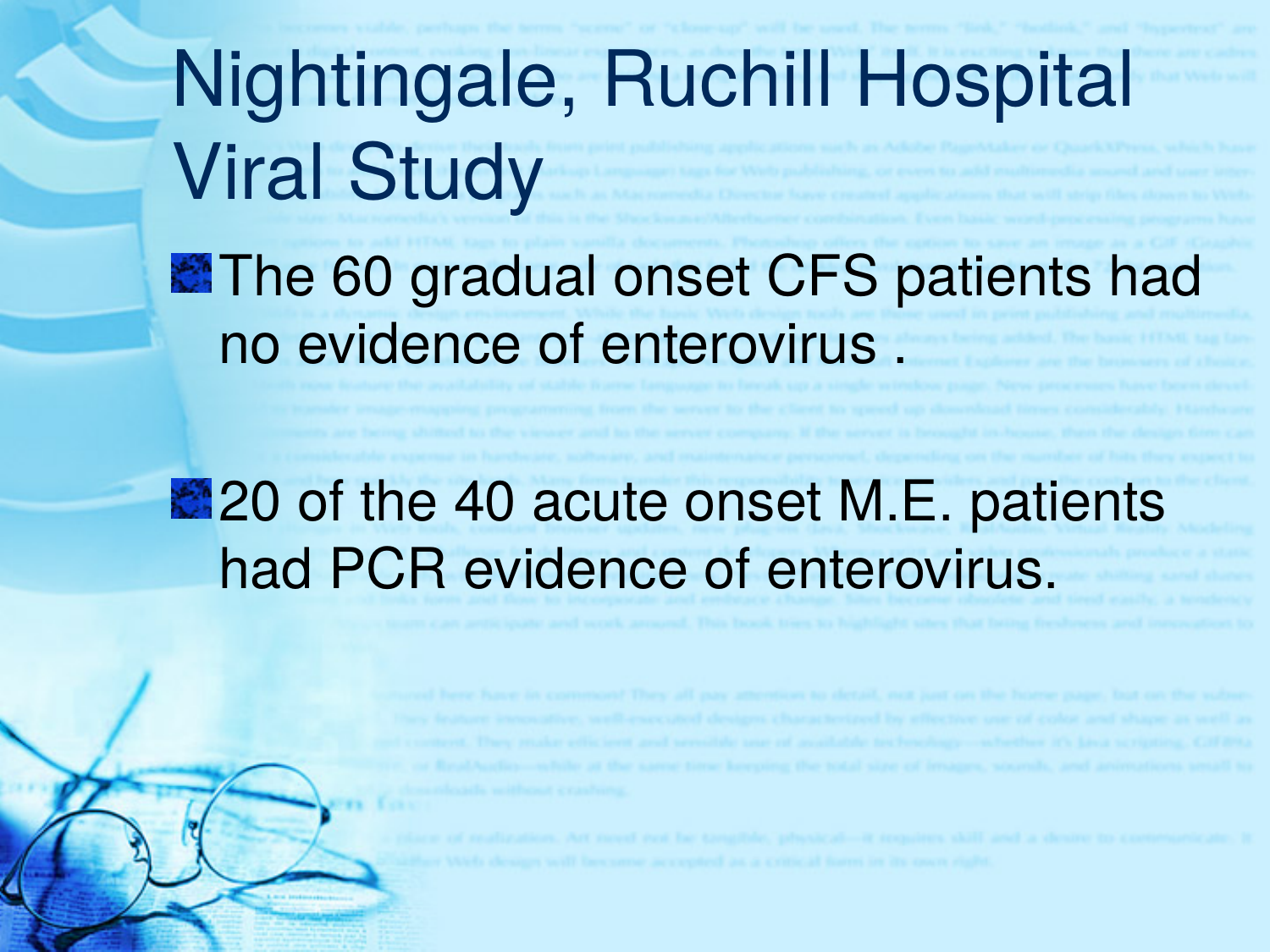

# Nightingale, Ruchill Hospital Viral Study
The 60 gradual onset CFS patients had no evidence of enterovirus .

20 of the 40 acute onset M.E. patients had PCR evidence of enterovirus.